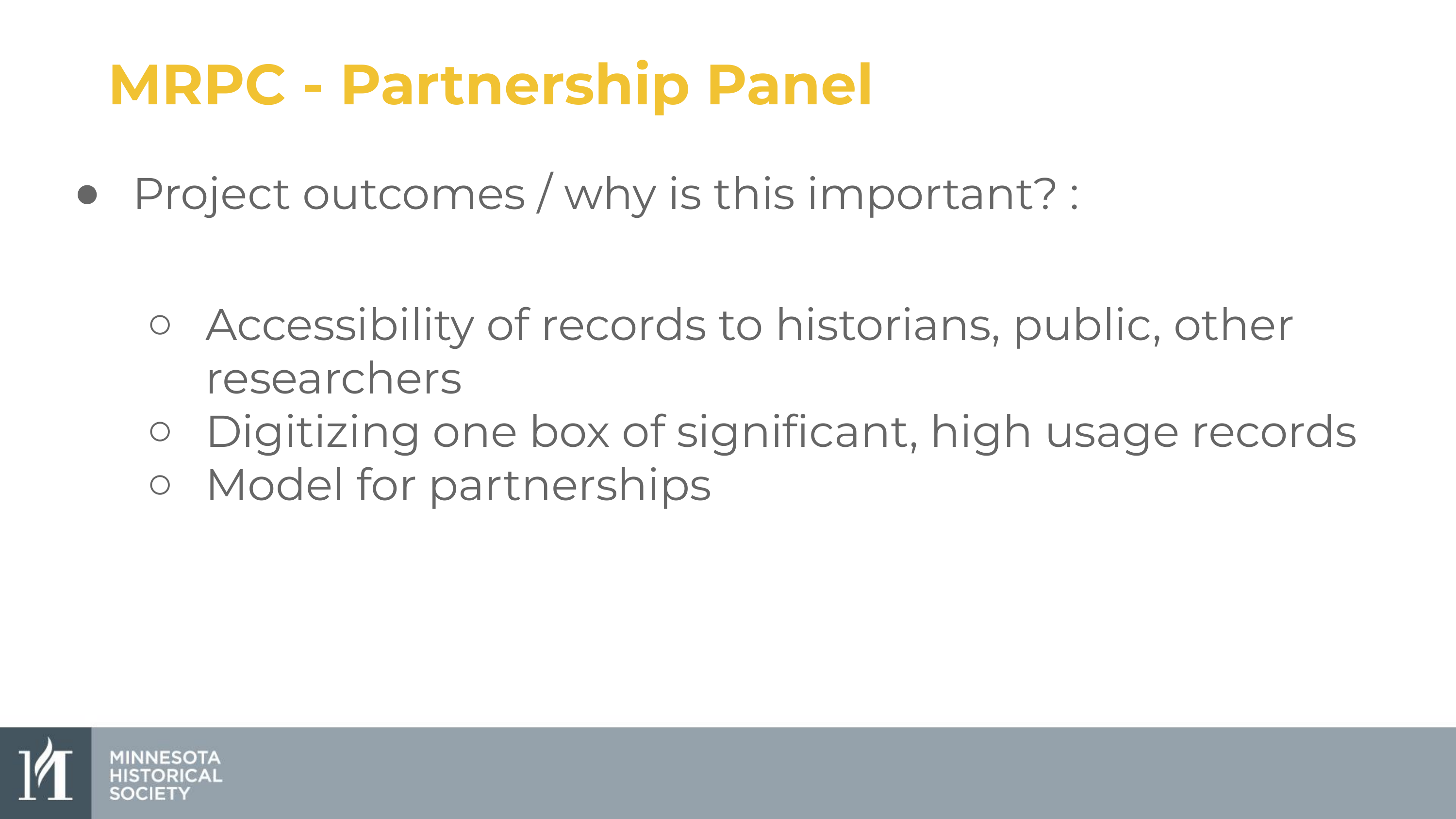

MRPC - Partnership Panel
Project outcomes / why is this important? :

Accessibility of records to historians, public, other researchers
Digitizing one box of significant, high usage records
Model for partnerships